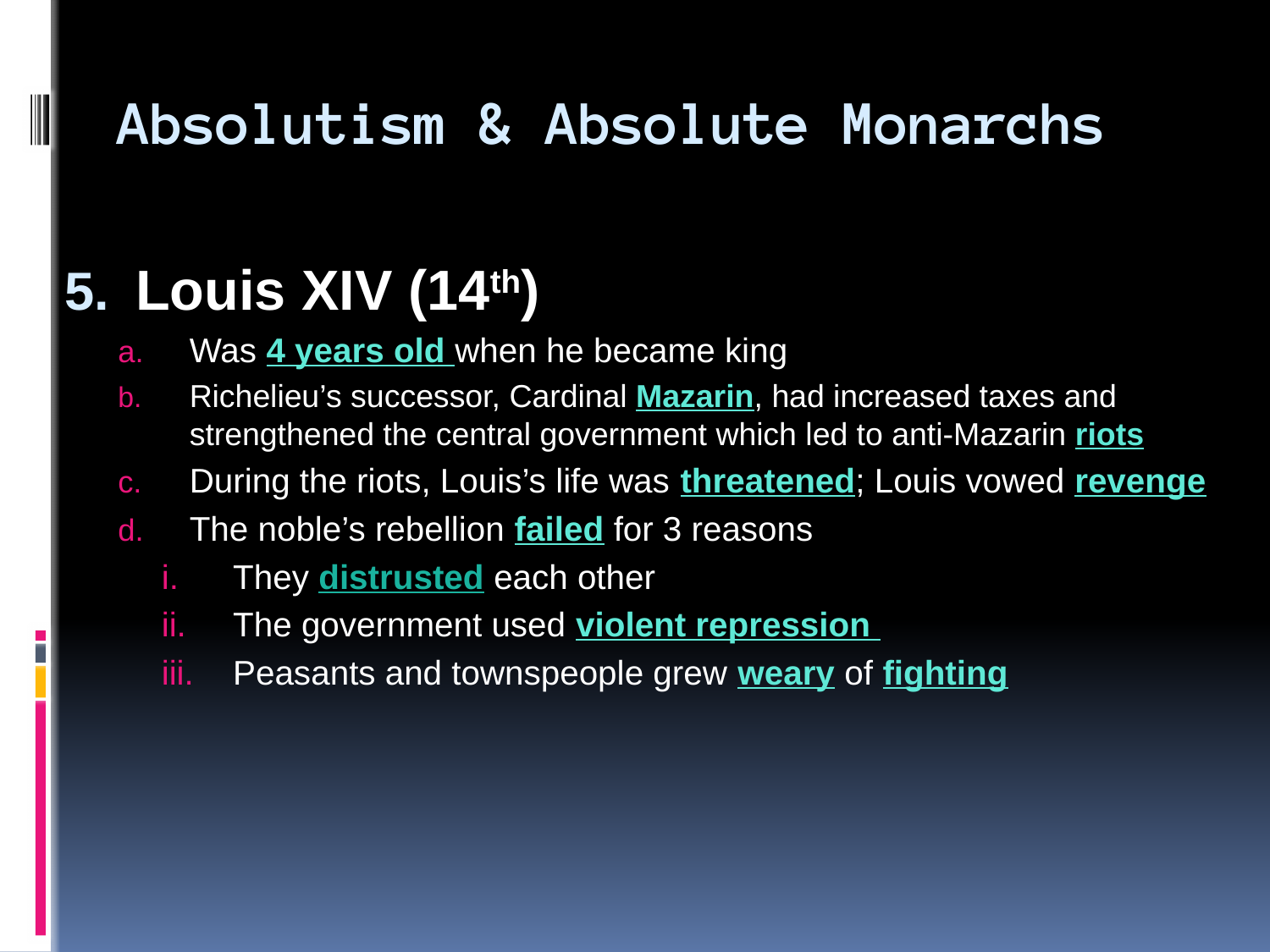

# Absolutism & Absolute Monarchs
Louis XIV (14th)
Was 4 years old when he became king
Richelieu’s successor, Cardinal Mazarin, had increased taxes and strengthened the central government which led to anti-Mazarin riots
During the riots, Louis’s life was threatened; Louis vowed revenge
The noble’s rebellion failed for 3 reasons
They distrusted each other
The government used violent repression
Peasants and townspeople grew weary of fighting